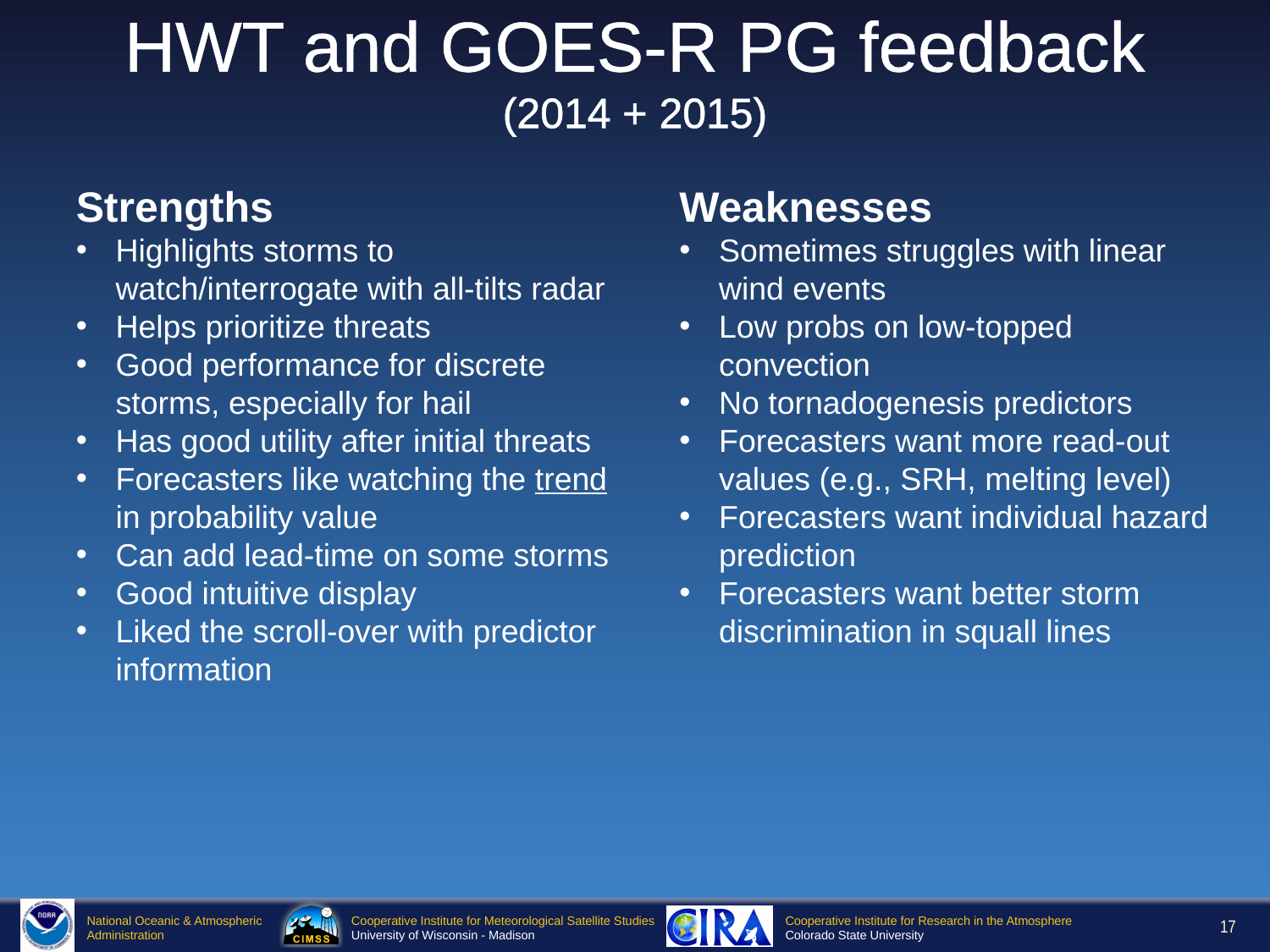

# HWT and GOES-R PG feedback (2014 + 2015)
Strengths
Highlights storms to watch/interrogate with all-tilts radar
Helps prioritize threats
Good performance for discrete storms, especially for hail
Has good utility after initial threats
Forecasters like watching the trend in probability value
Can add lead-time on some storms
Good intuitive display
Liked the scroll-over with predictor information

Weaknesses
Sometimes struggles with linear wind events
Low probs on low-topped convection
No tornadogenesis predictors
Forecasters want more read-out values (e.g., SRH, melting level)
Forecasters want individual hazard prediction
Forecasters want better storm discrimination in squall lines
17